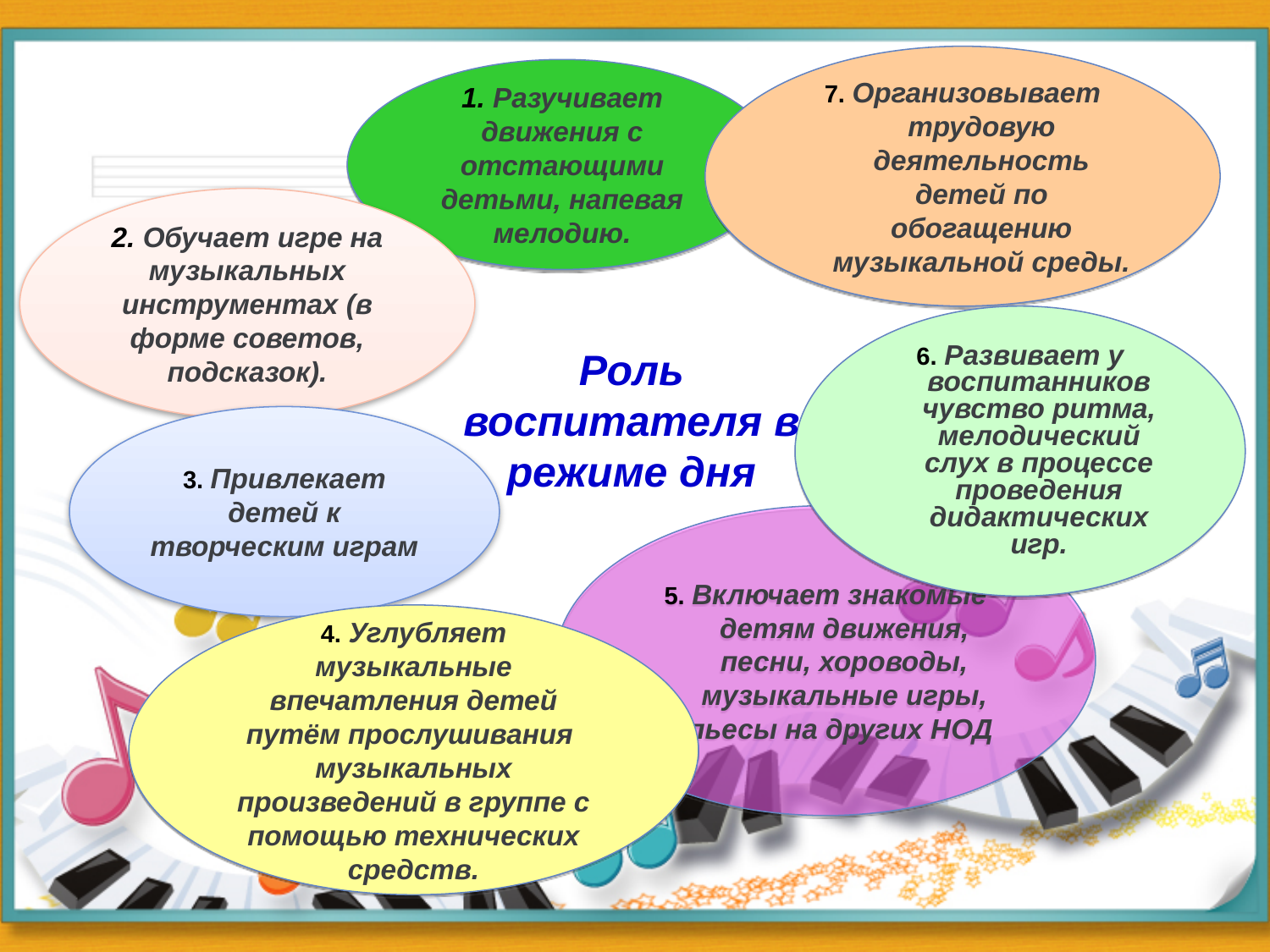

7. Организовывает трудовую деятельность детей по обогащению музыкальной среды.
1. Разучивает движения с отстающими детьми, напевая мелодию.
2. Обучает игре на музыкальных инструментах (в форме советов, подсказок).
6. Развивает у воспитанников чувство ритма, мелодический слух в процессе проведения дидактических игр.
Роль воспитателя в режиме дня
3. Привлекает детей к творческим играм
5. Включает знакомые детям движения, песни, хороводы, музыкальные игры, пьесы на других НОД
4. Углубляет музыкальные впечатления детей путём прослушивания  музыкальных произведений в группе с помощью технических средств.